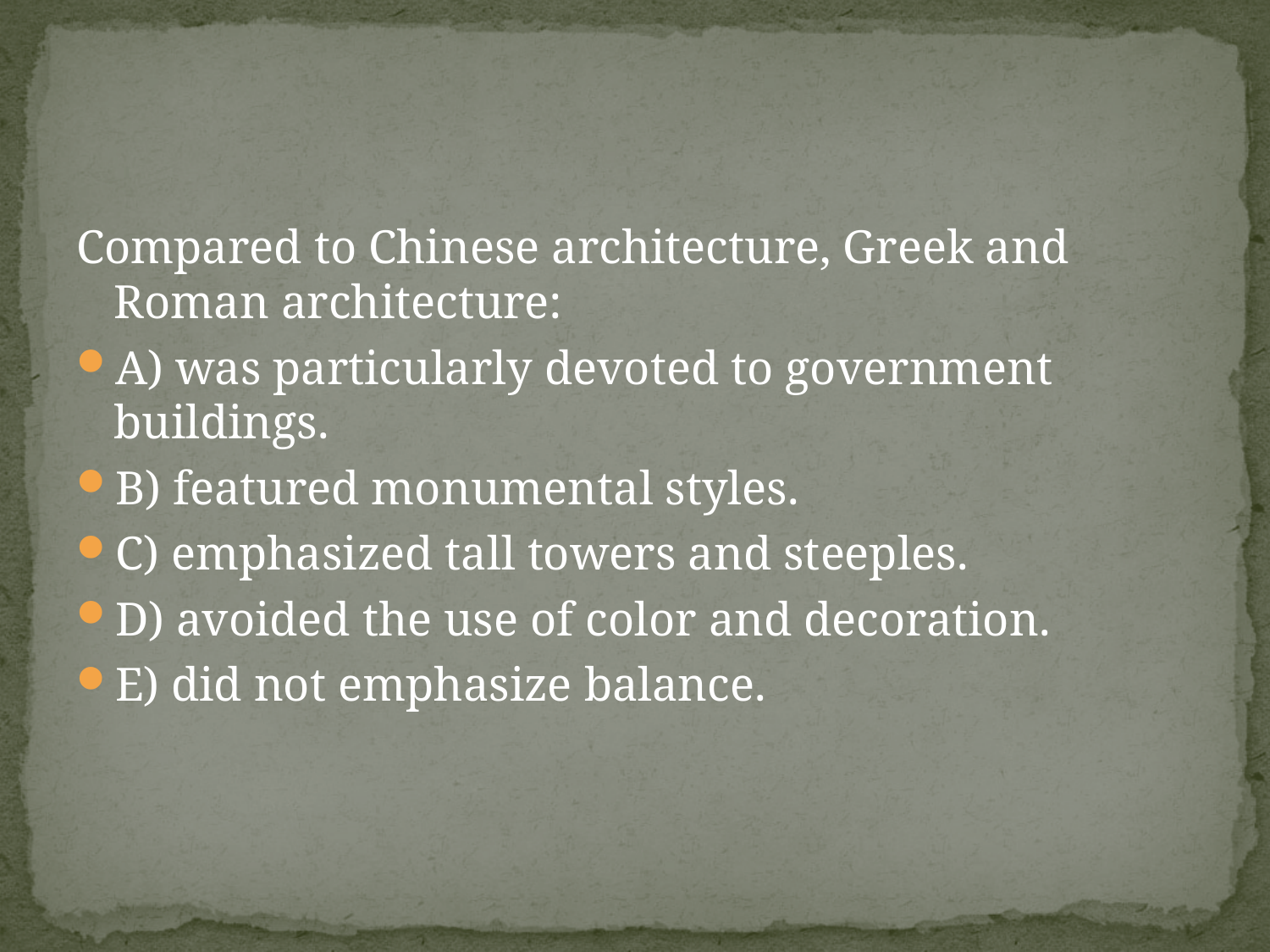

#
Compared to Chinese architecture, Greek and Roman architecture:
A) was particularly devoted to government buildings.
B) featured monumental styles.
C) emphasized tall towers and steeples.
D) avoided the use of color and decoration.
E) did not emphasize balance.